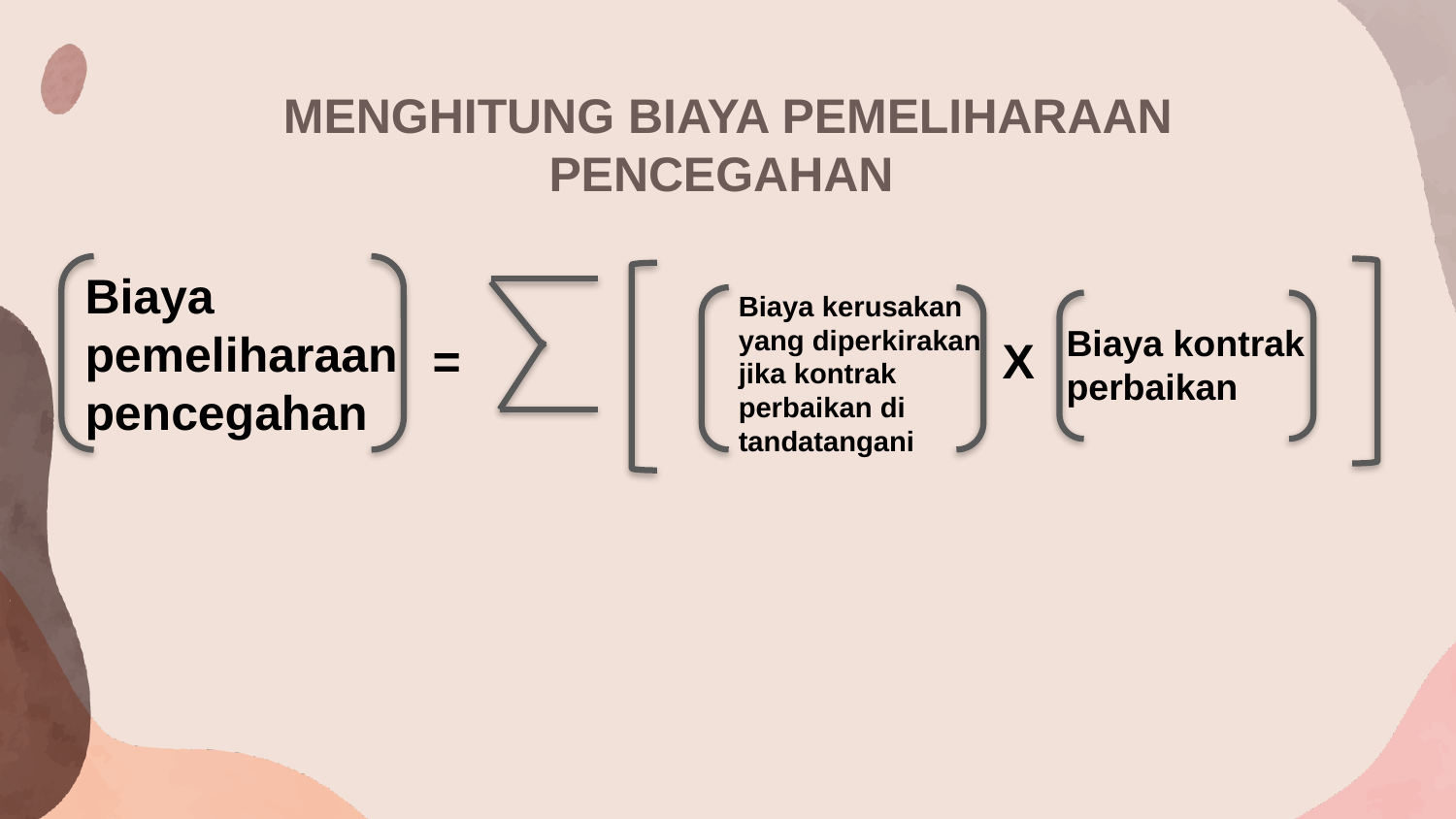

# MENGHITUNG BIAYA PEMELIHARAAN PENCEGAHAN

Biaya pemeliharaan pencegahan

Biaya kerusakan yang diperkirakan jika kontrak perbaikan di tandatangani

Biaya kontrak perbaikan
=                                        X